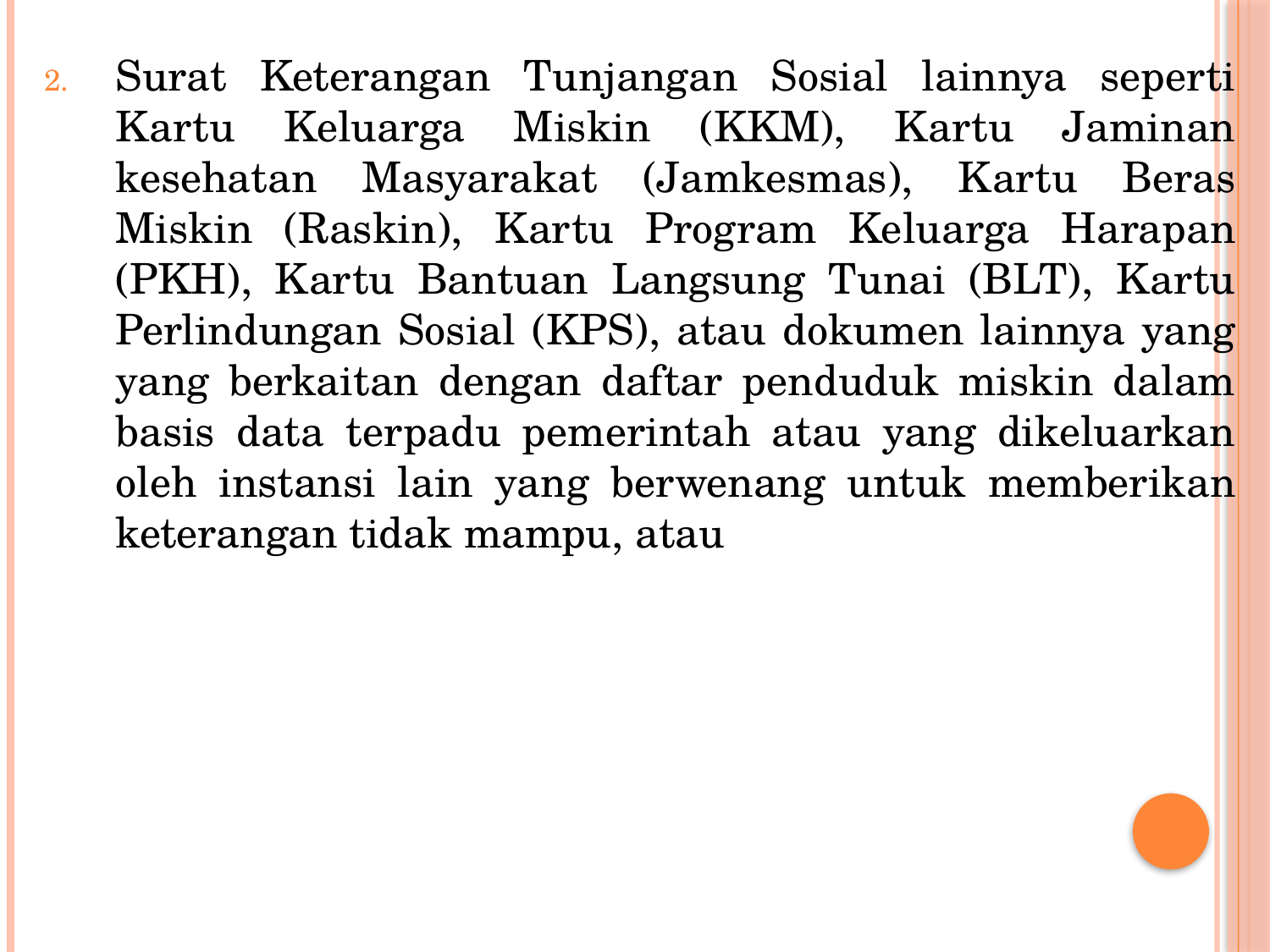

Surat Keterangan Tunjangan Sosial lainnya seperti Kartu Keluarga Miskin (KKM), Kartu Jaminan kesehatan Masyarakat (Jamkesmas), Kartu Beras Miskin (Raskin), Kartu Program Keluarga Harapan (PKH), Kartu Bantuan Langsung Tunai (BLT), Kartu Perlindungan Sosial (KPS), atau dokumen lainnya yang yang berkaitan dengan daftar penduduk miskin dalam basis data terpadu pemerintah atau yang dikeluarkan oleh instansi lain yang berwenang untuk memberikan keterangan tidak mampu, atau